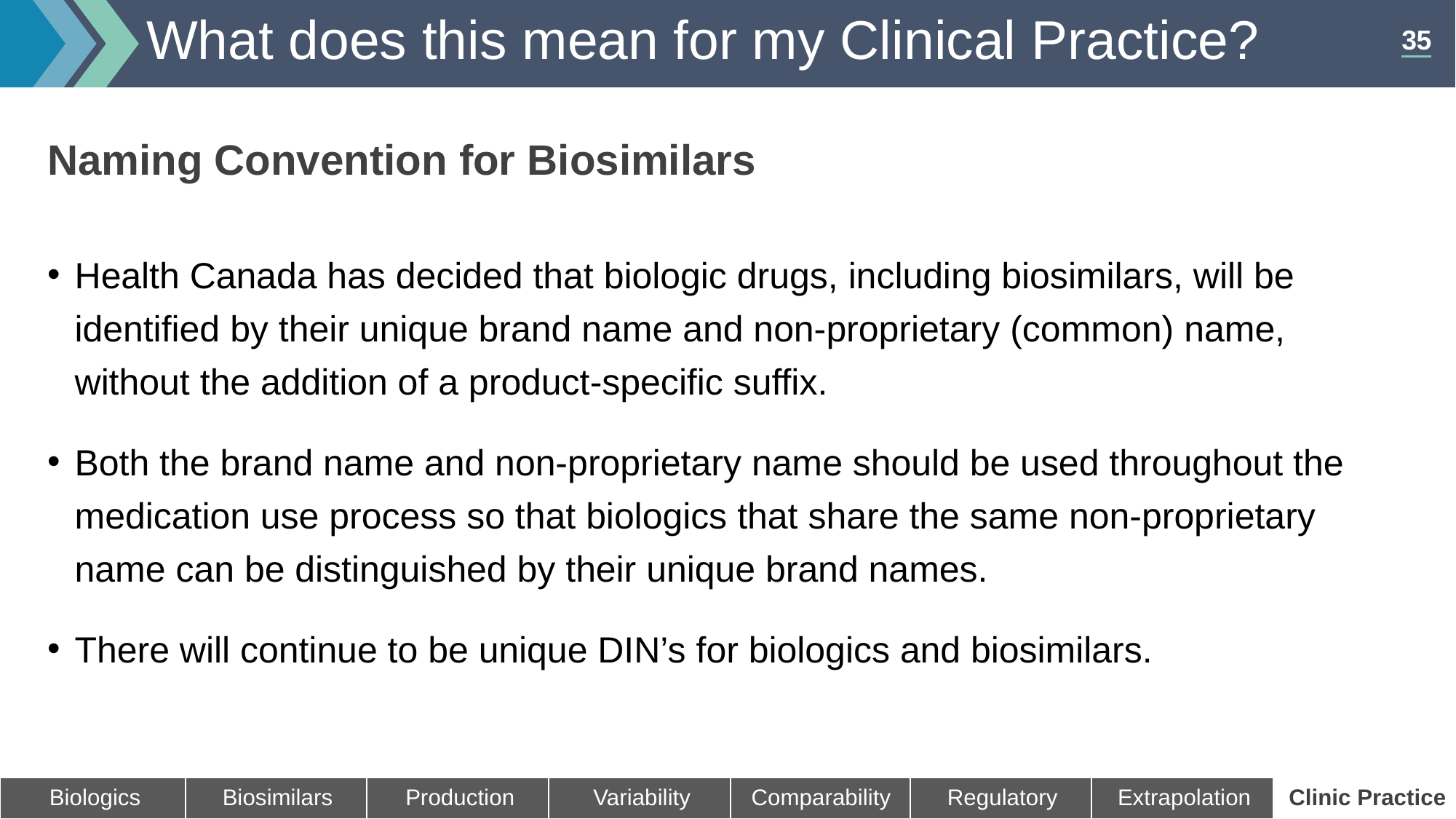

# What does this mean for my Clinical Practice?
Naming Convention for Biosimilars
Health Canada has decided that biologic drugs, including biosimilars, will be identified by their unique brand name and non-proprietary (common) name, without the addition of a product-specific suffix.
Both the brand name and non-proprietary name should be used throughout the medication use process so that biologics that share the same non-proprietary name can be distinguished by their unique brand names.
There will continue to be unique DIN’s for biologics and biosimilars.
Clinic Practice
Extrapolation
Regulatory
Comparability
Variability
Production
Biosimilars
Biologics